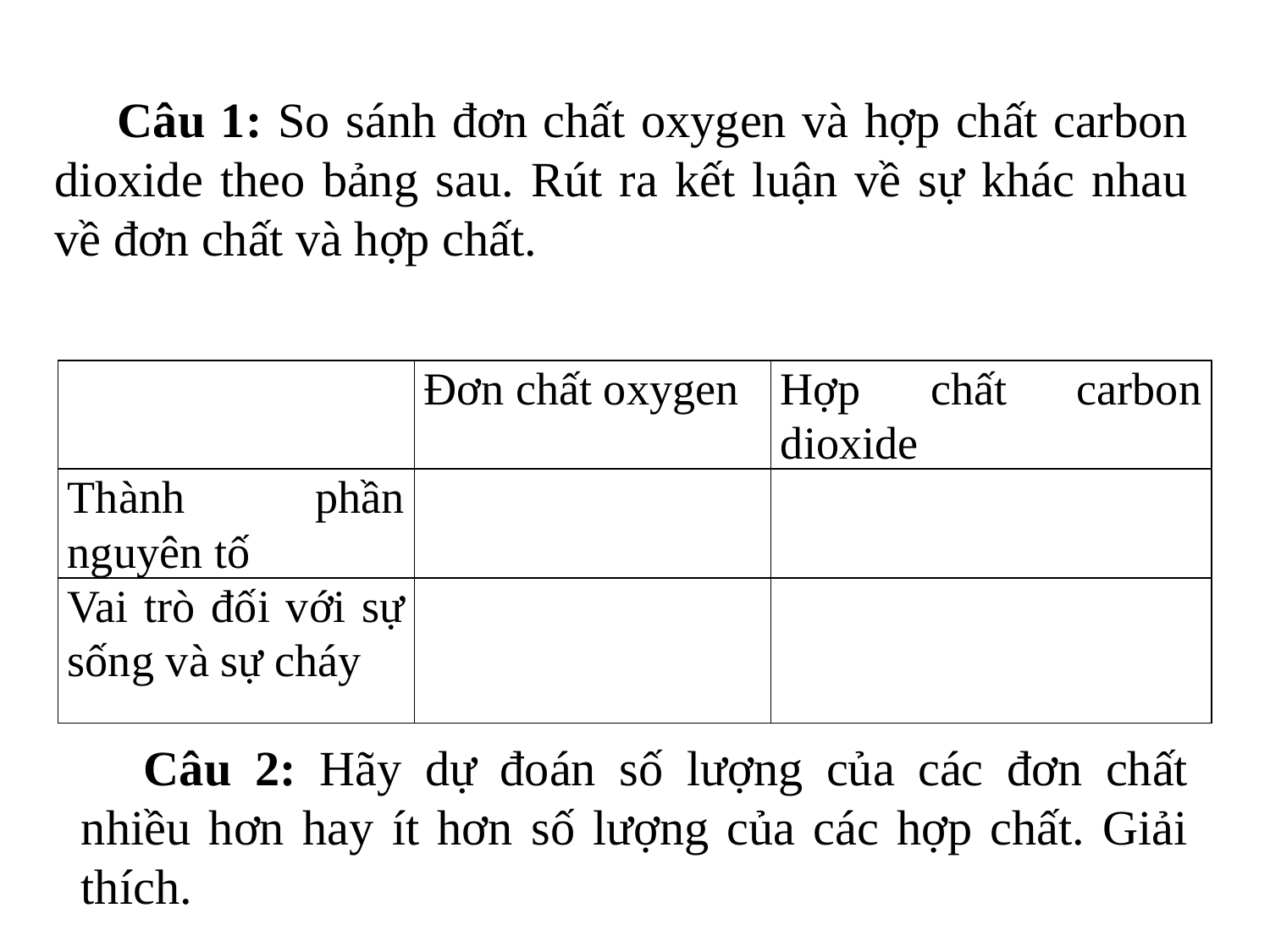

Câu 1: So sánh đơn chất oxygen và hợp chất carbon dioxide theo bảng sau. Rút ra kết luận về sự khác nhau về đơn chất và hợp chất.
|  | Đơn chất oxygen | Hợp chất carbon dioxide |
| --- | --- | --- |
| Thành phần nguyên tố |  |  |
| Vai trò đối với sự sống và sự cháy |  |  |
Câu 2: Hãy dự đoán số lượng của các đơn chất nhiều hơn hay ít hơn số lượng của các hợp chất. Giải thích.